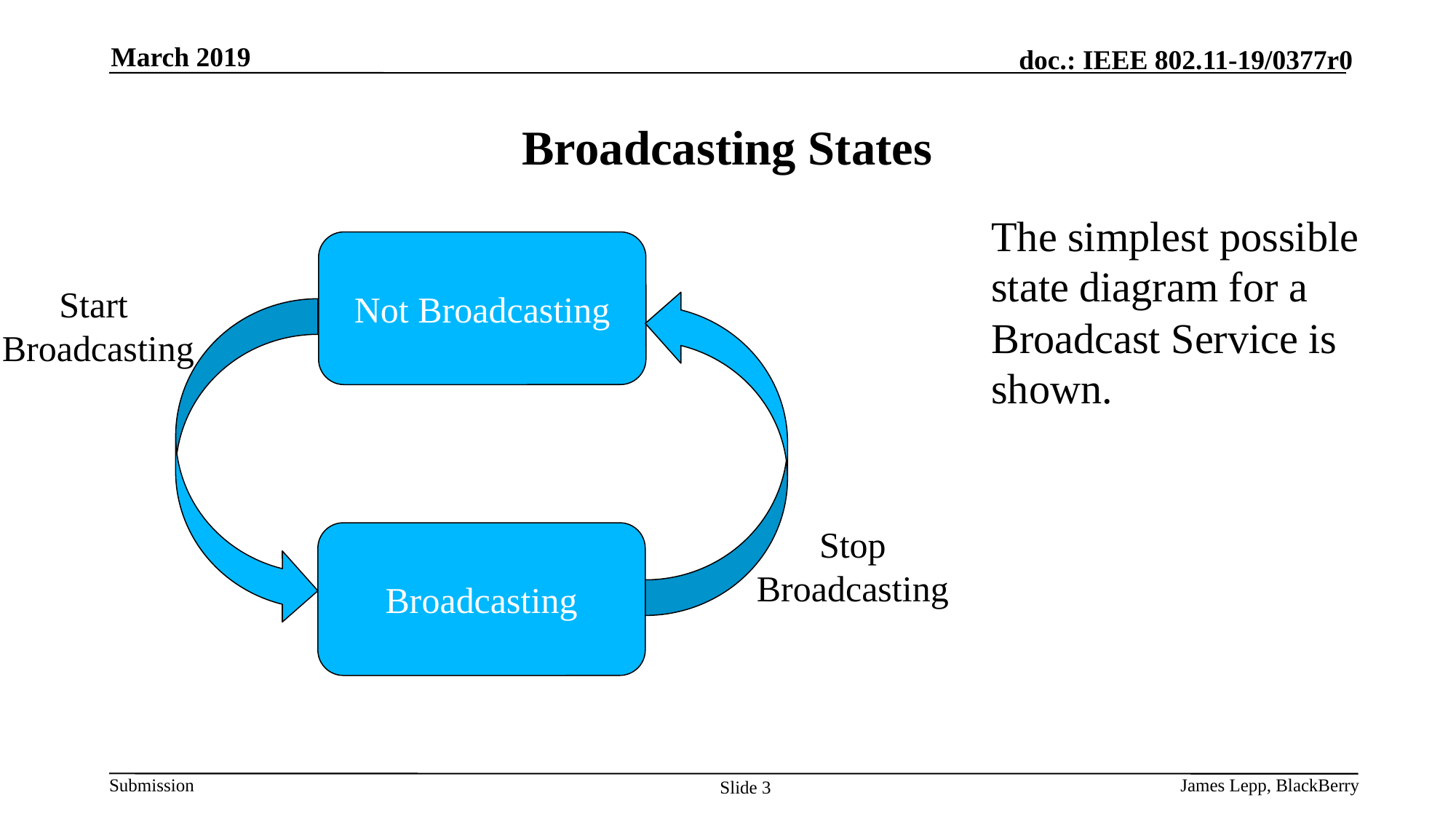

March 2019
# Broadcasting States
The simplest possible state diagram for a  Broadcast Service is shown.

Not Broadcasting
Start
Broadcasting

Stop
Broadcasting
Broadcasting
James Lepp, BlackBerry
Slide 3